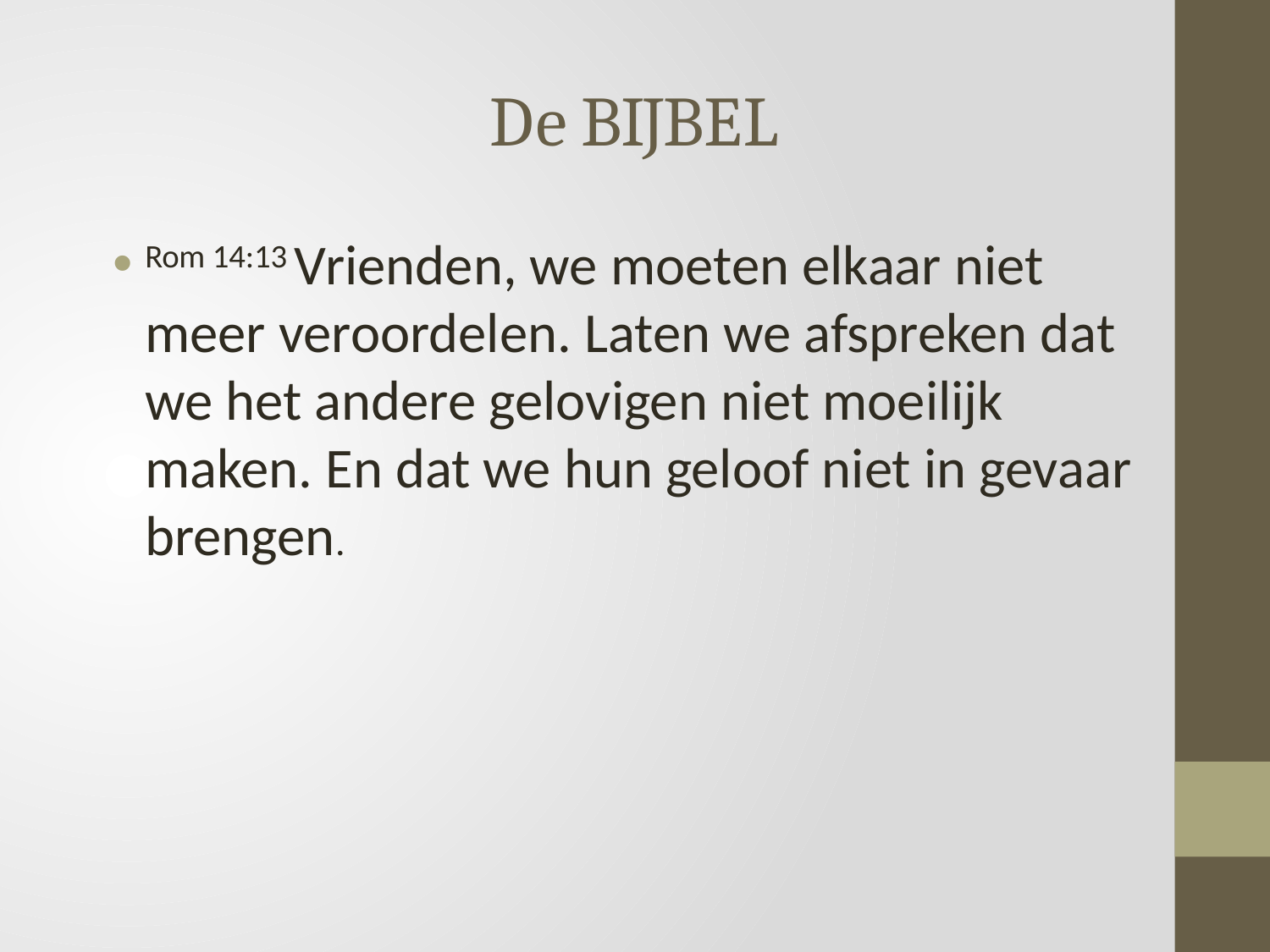

# De BIJBEL
Rom 14:13 Vrienden, we moeten elkaar niet meer veroordelen. Laten we afspreken dat we het andere gelovigen niet moeilijk maken. En dat we hun geloof niet in gevaar brengen.